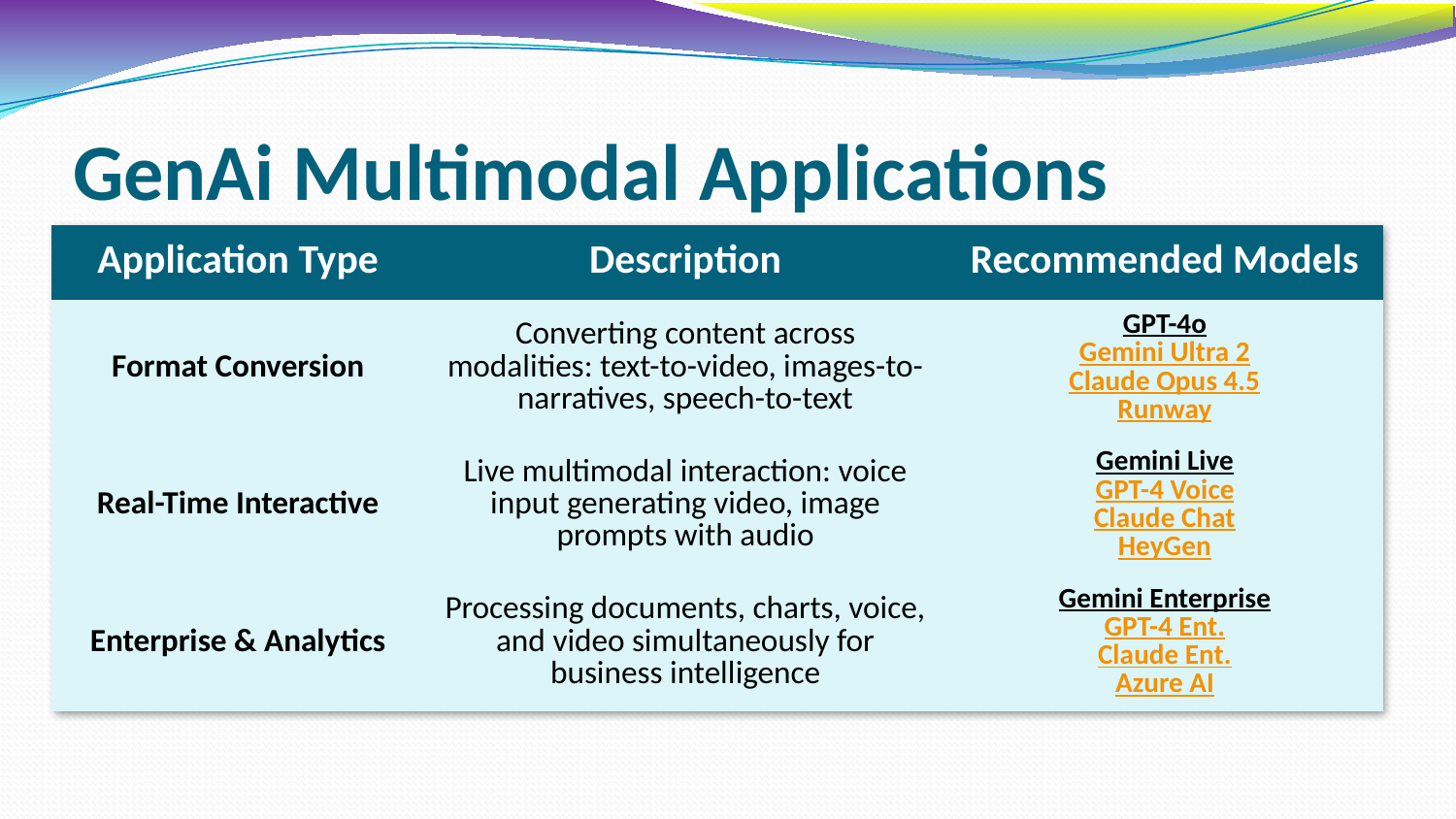

# GenAi Multimodal Applications
| Application Type | Description | Recommended Models |
| --- | --- | --- |
| Format Conversion | Converting content across modalities: text-to-video, images-to-narratives, speech-to-text | GPT-4o Gemini Ultra 2 Claude Opus 4.5 Runway |
| Real-Time Interactive | Live multimodal interaction: voice input generating video, image prompts with audio | Gemini Live GPT-4 Voice Claude Chat HeyGen |
| Enterprise & Analytics | Processing documents, charts, voice, and video simultaneously for business intelligence | Gemini Enterprise GPT-4 Ent. Claude Ent. Azure AI |